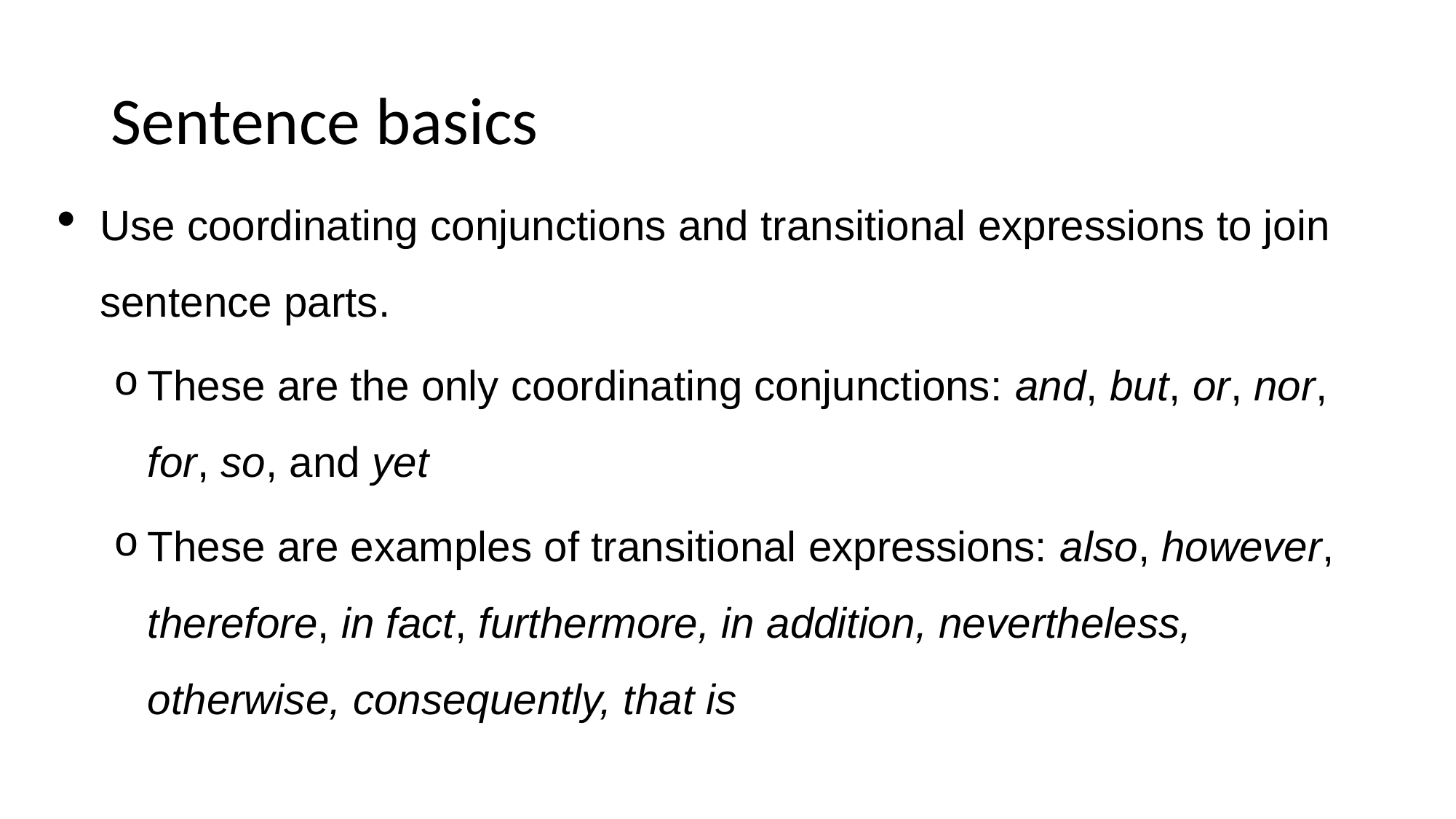

# Sentence basics
Use coordinating conjunctions and transitional expressions to join sentence parts.
These are the only coordinating conjunctions: and, but, or, nor, for, so, and yet
These are examples of transitional expressions: also, however, therefore, in fact, furthermore, in addition, nevertheless, otherwise, consequently, that is